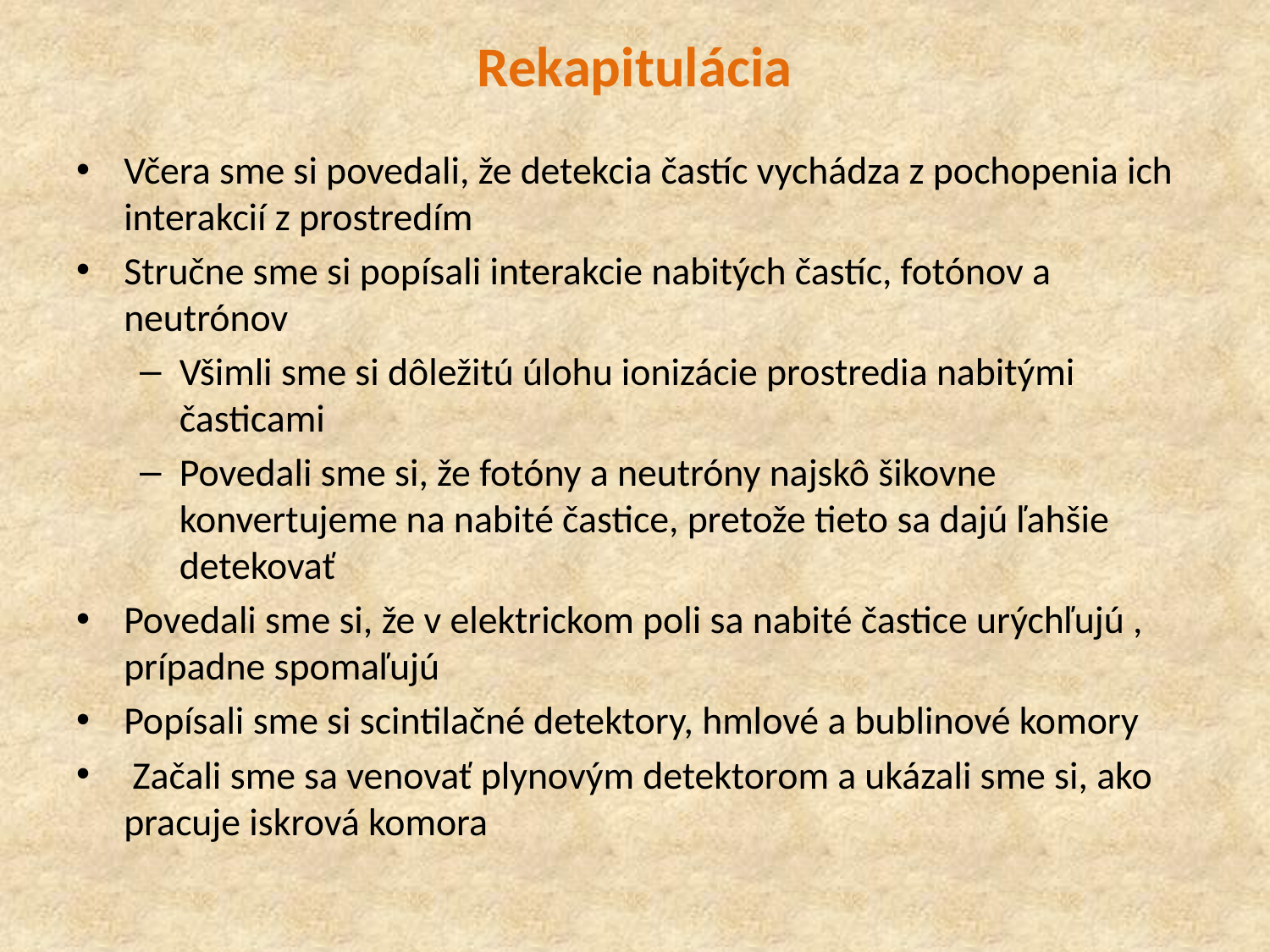

# Rekapitulácia
Včera sme si povedali, že detekcia častíc vychádza z pochopenia ich interakcií z prostredím
Stručne sme si popísali interakcie nabitých častíc, fotónov a neutrónov
Všimli sme si dôležitú úlohu ionizácie prostredia nabitými časticami
Povedali sme si, že fotóny a neutróny najskô šikovne konvertujeme na nabité častice, pretože tieto sa dajú ľahšie detekovať
Povedali sme si, že v elektrickom poli sa nabité častice urýchľujú , prípadne spomaľujú
Popísali sme si scintilačné detektory, hmlové a bublinové komory
 Začali sme sa venovať plynovým detektorom a ukázali sme si, ako pracuje iskrová komora